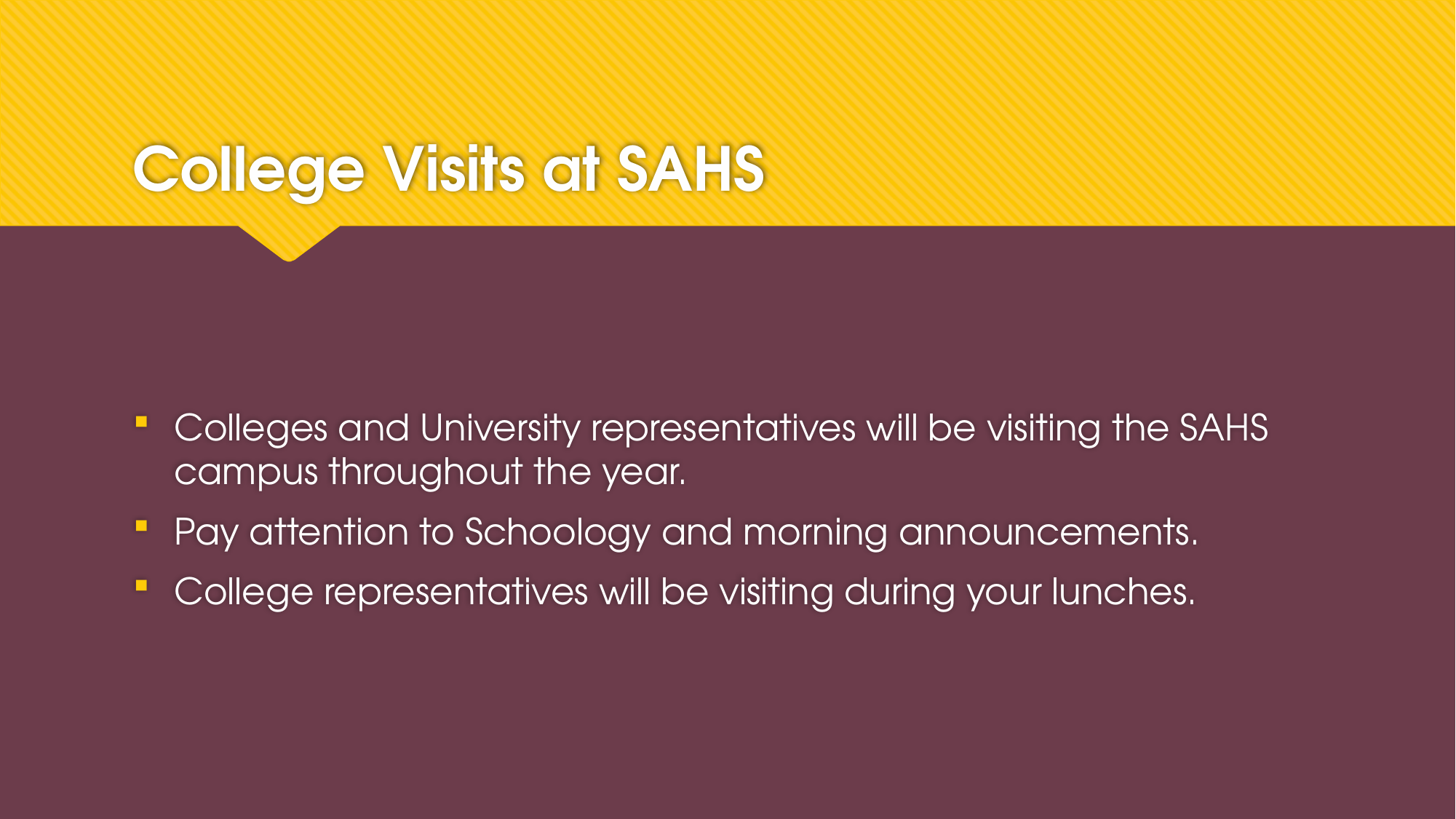

# College Visits at SAHS

Colleges and University representatives will be visiting the SAHS campus throughout the year.
Pay attention to Schoology and morning announcements.
College representatives will be visiting during your lunches.